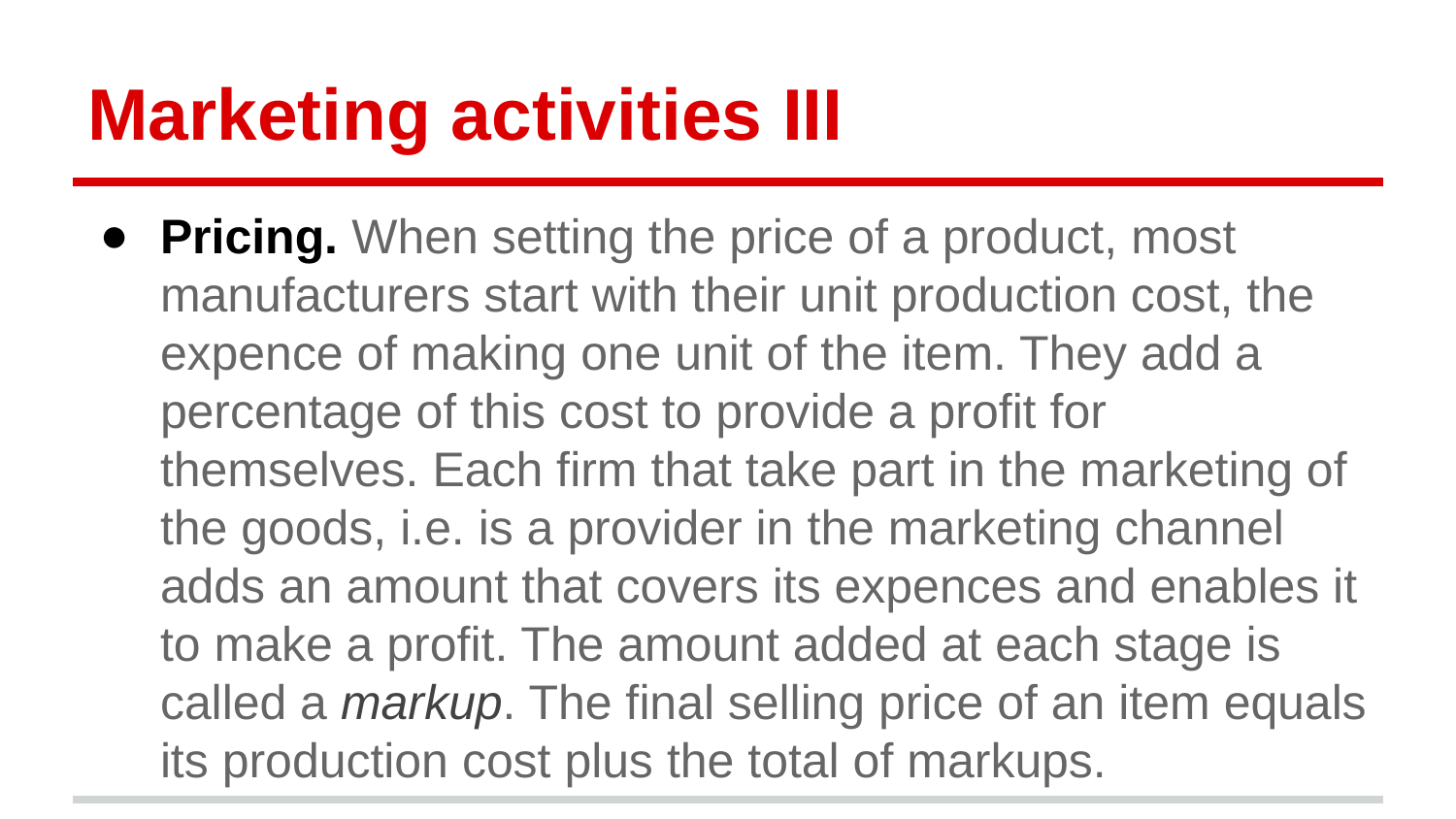

# Marketing activities III
Pricing. When setting the price of a product, most manufacturers start with their unit production cost, the expence of making one unit of the item. They add a percentage of this cost to provide a profit for themselves. Each firm that take part in the marketing of the goods, i.e. is a provider in the marketing channel adds an amount that covers its expences and enables it to make a profit. The amount added at each stage is called a markup. The final selling price of an item equals its production cost plus the total of markups.